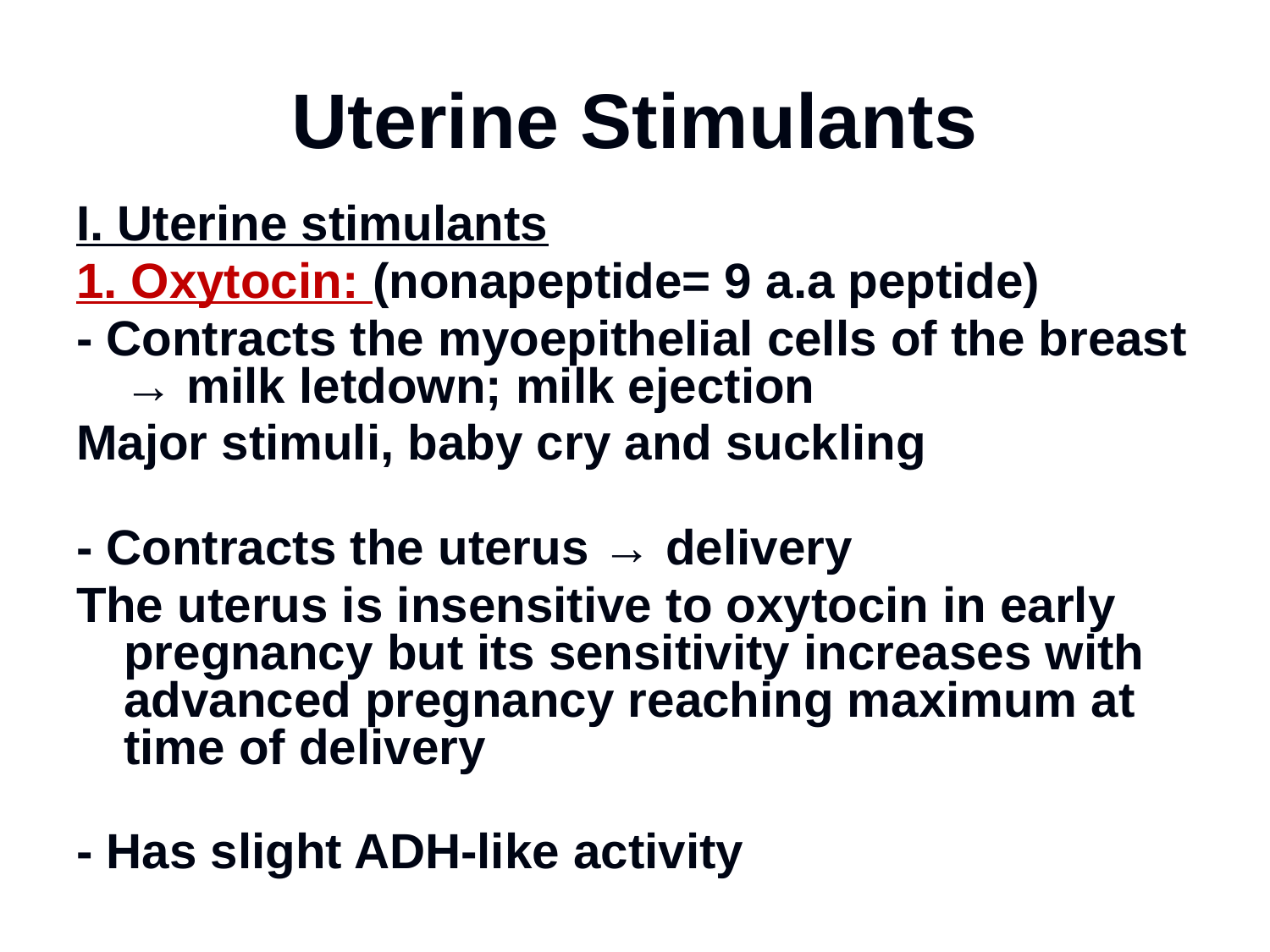

# Uterine Stimulants
I. Uterine stimulants
1. Oxytocin: (nonapeptide= 9 a.a peptide)
- Contracts the myoepithelial cells of the breast → milk letdown; milk ejection
Major stimuli, baby cry and suckling
- Contracts the uterus → delivery
The uterus is insensitive to oxytocin in early pregnancy but its sensitivity increases with advanced pregnancy reaching maximum at time of delivery
- Has slight ADH-like activity